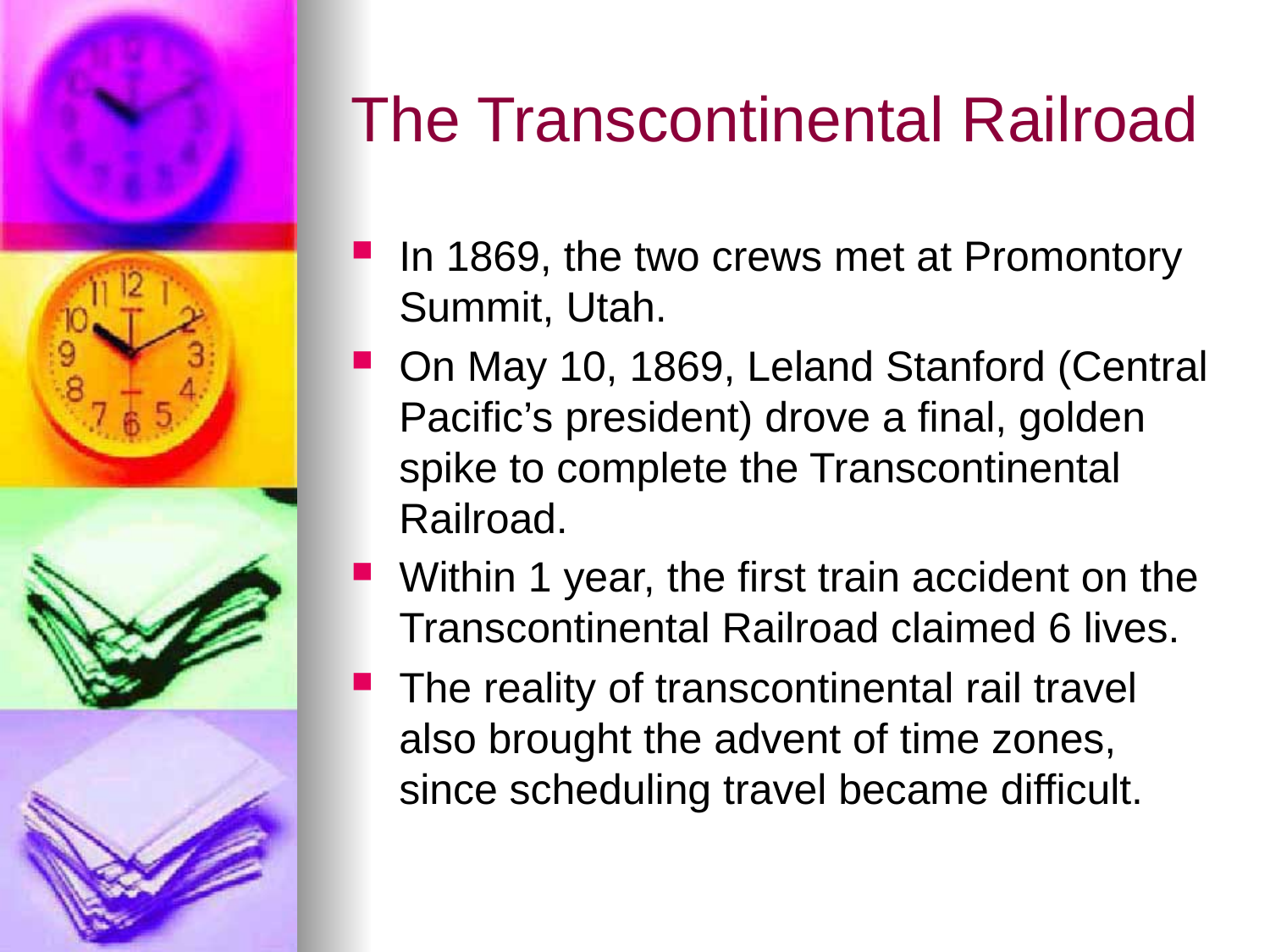

# The Transcontinental Railroad
In 1869, the two crews met at Promontory Summit, Utah.
On May 10, 1869, Leland Stanford (Central Pacific’s president) drove a final, golden spike to complete the Transcontinental Railroad.
Within 1 year, the first train accident on the Transcontinental Railroad claimed 6 lives.
The reality of transcontinental rail travel also brought the advent of time zones, since scheduling travel became difficult.